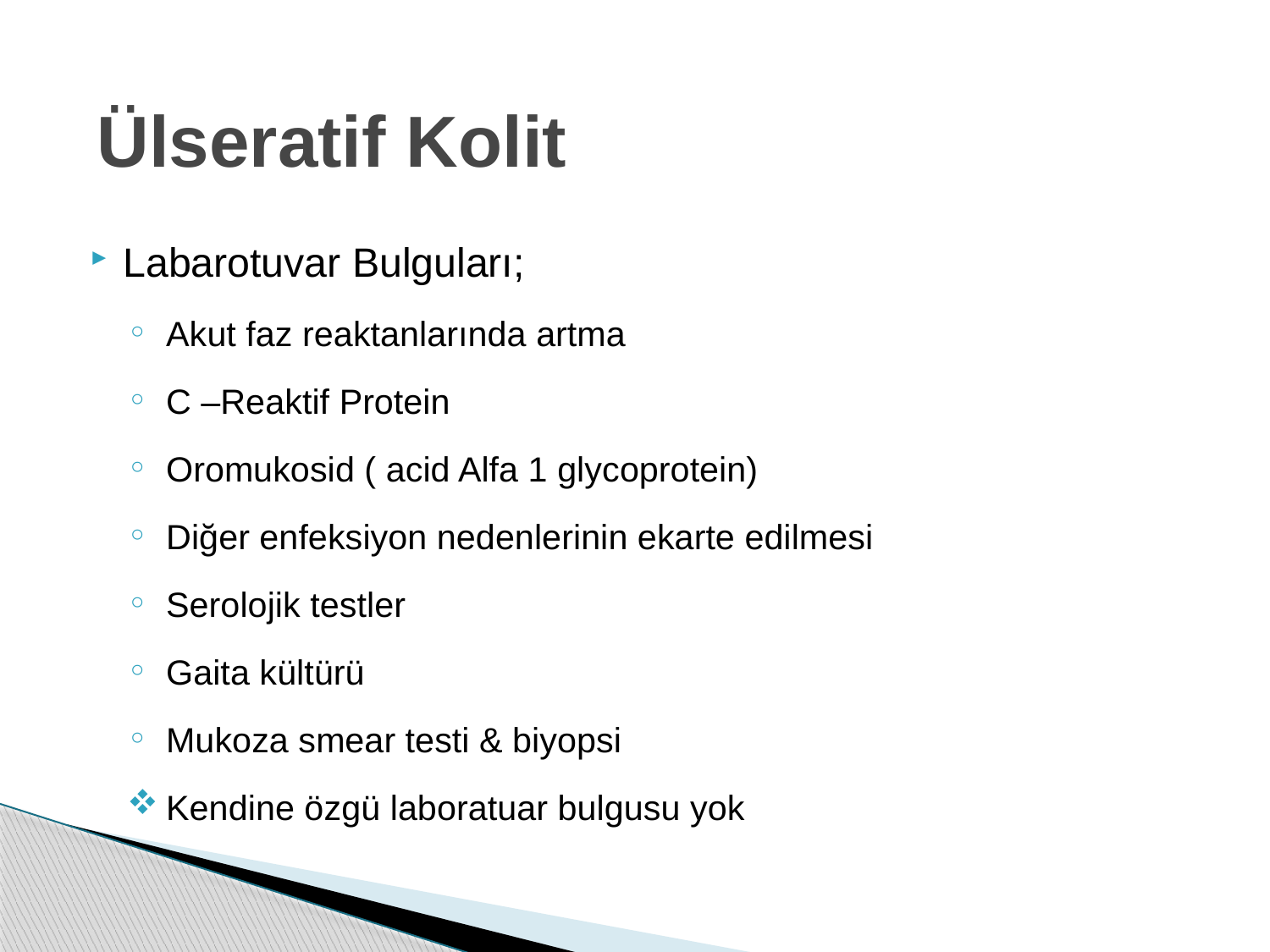

#
Ülseratif Kolit
Labarotuvar Bulguları;
 Akut faz reaktanlarında artma
 C –Reaktif Protein
 Oromukosid ( acid Alfa 1 glycoprotein)
 Diğer enfeksiyon nedenlerinin ekarte edilmesi
 Serolojik testler
 Gaita kültürü
 Mukoza smear testi & biyopsi
 Kendine özgü laboratuar bulgusu yok